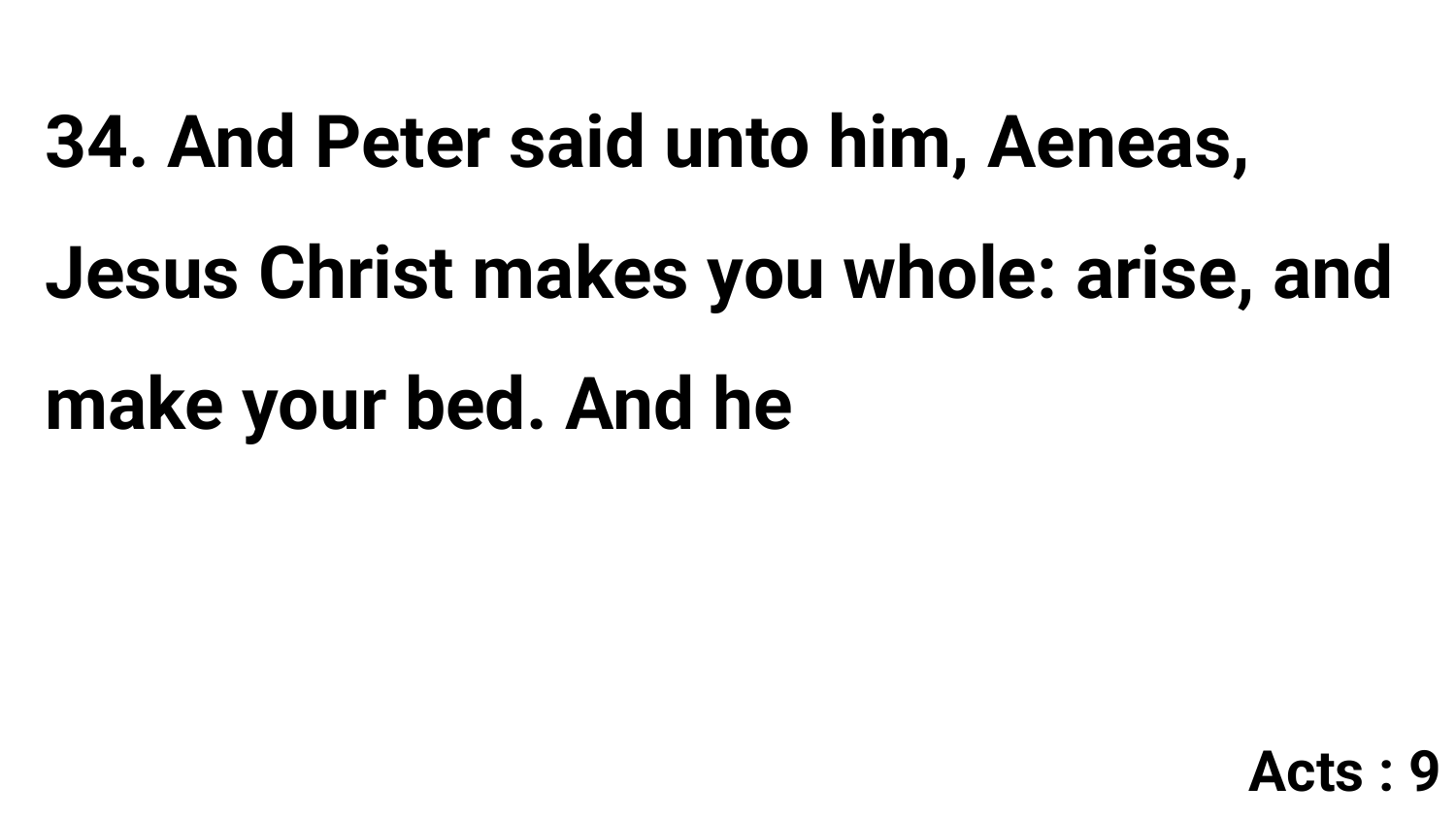

34. And Peter said unto him, Aeneas, Jesus Christ makes you whole: arise, and make your bed. And he
Acts : 9